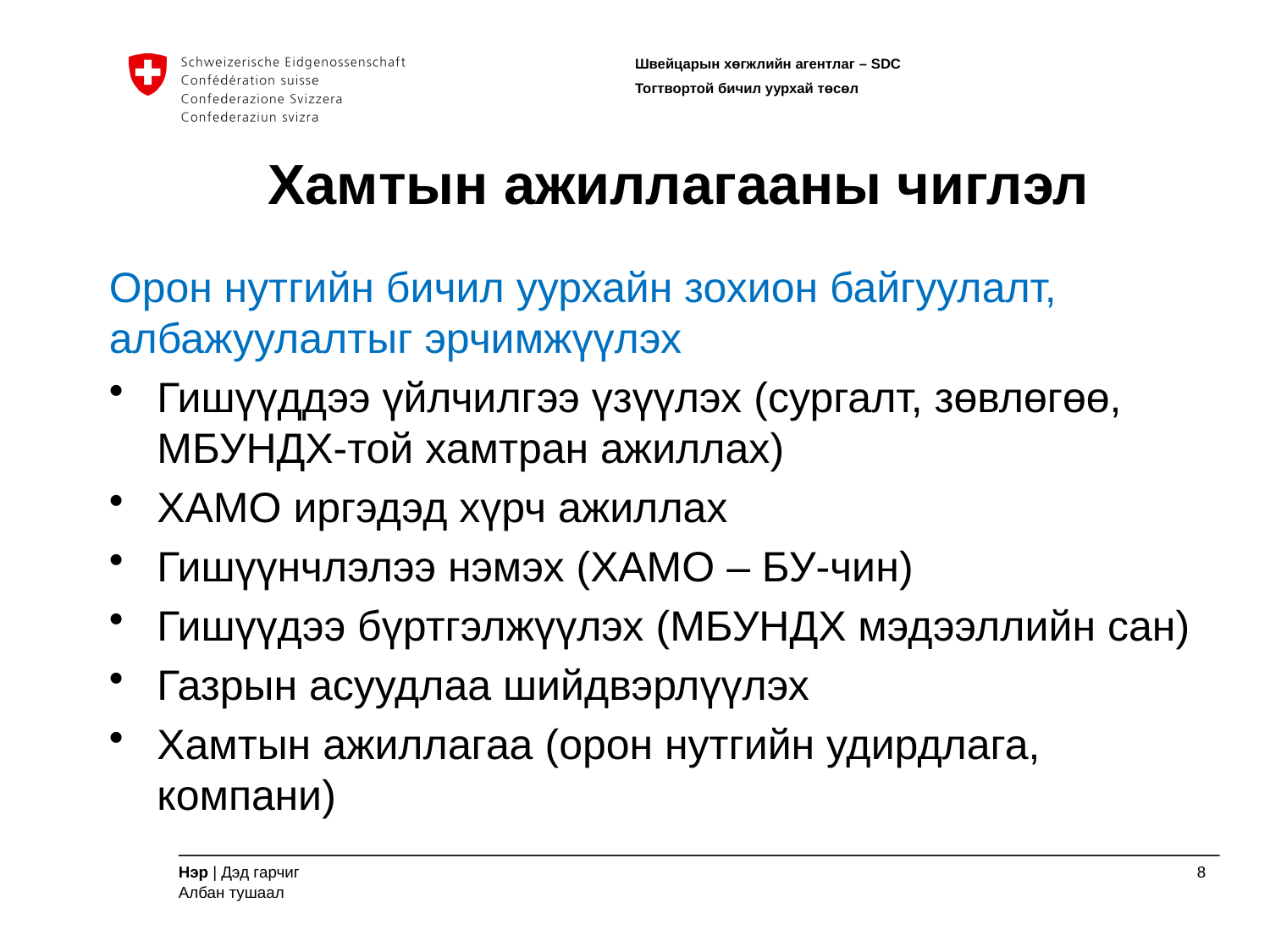

# Хамтын ажиллагааны чиглэл
Орон нутгийн бичил уурхайн зохион байгуулалт, албажуулалтыг эрчимжүүлэх
Гишүүддээ үйлчилгээ үзүүлэх (сургалт, зөвлөгөө, МБУНДХ-той хамтран ажиллах)
ХАМО иргэдэд хүрч ажиллах
Гишүүнчлэлээ нэмэх (ХАМО – БУ-чин)
Гишүүдээ бүртгэлжүүлэх (МБУНДХ мэдээллийн сан)
Газрын асуудлаа шийдвэрлүүлэх
Хамтын ажиллагаа (орон нутгийн удирдлага, компани)